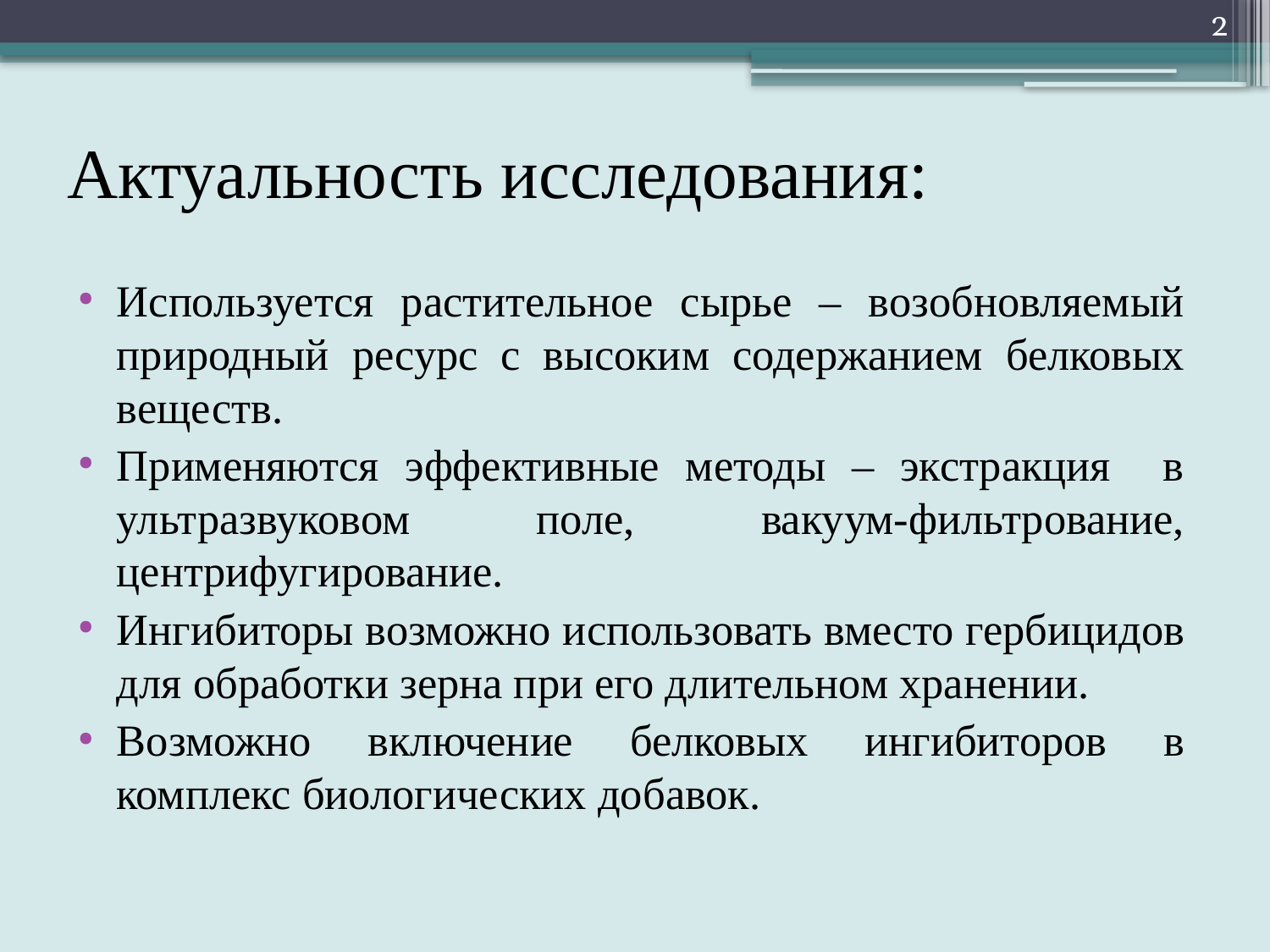

2
# Актуальность исследования:
Используется растительное сырье – возобновляемый природный ресурс с высоким содержанием белковых веществ.
Применяются эффективные методы – экстракция  в ультразвуковом поле, вакуум-фильтрование, центрифугирование.
Ингибиторы возможно использовать вместо гербицидов для обработки зерна при его длительном хранении.
Возможно включение белковых ингибиторов в комплекс биологических добавок.